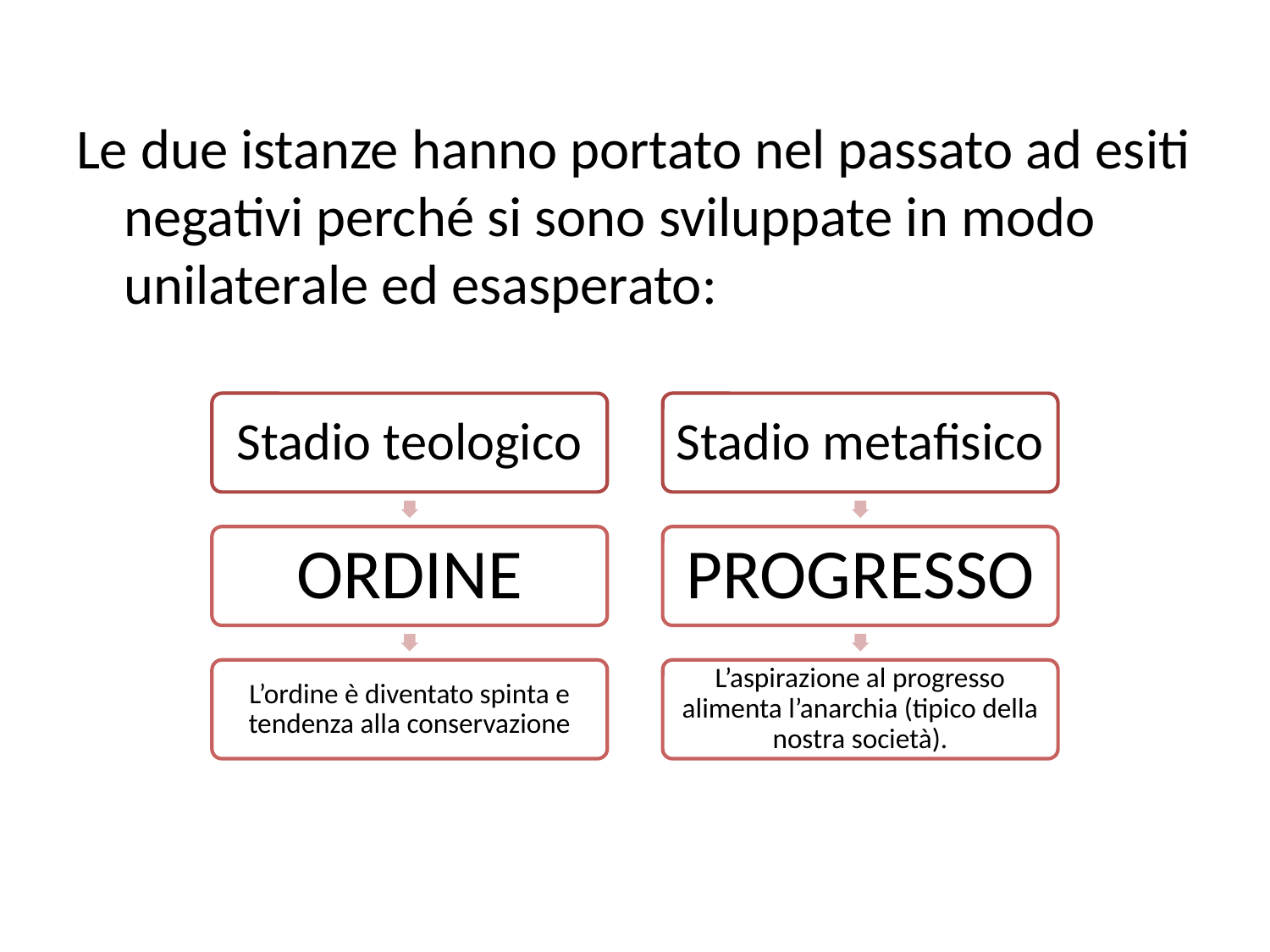

Le due istanze hanno portato nel passato ad esiti negativi perché si sono sviluppate in modo unilaterale ed esasperato:

Stadio teologico
ORDINE
L’ordine è diventato spinta e tendenza alla conservazione
Stadio metafisico
PROGRESSO
L’aspirazione al progresso alimenta l’anarchia (tipico della nostra società).